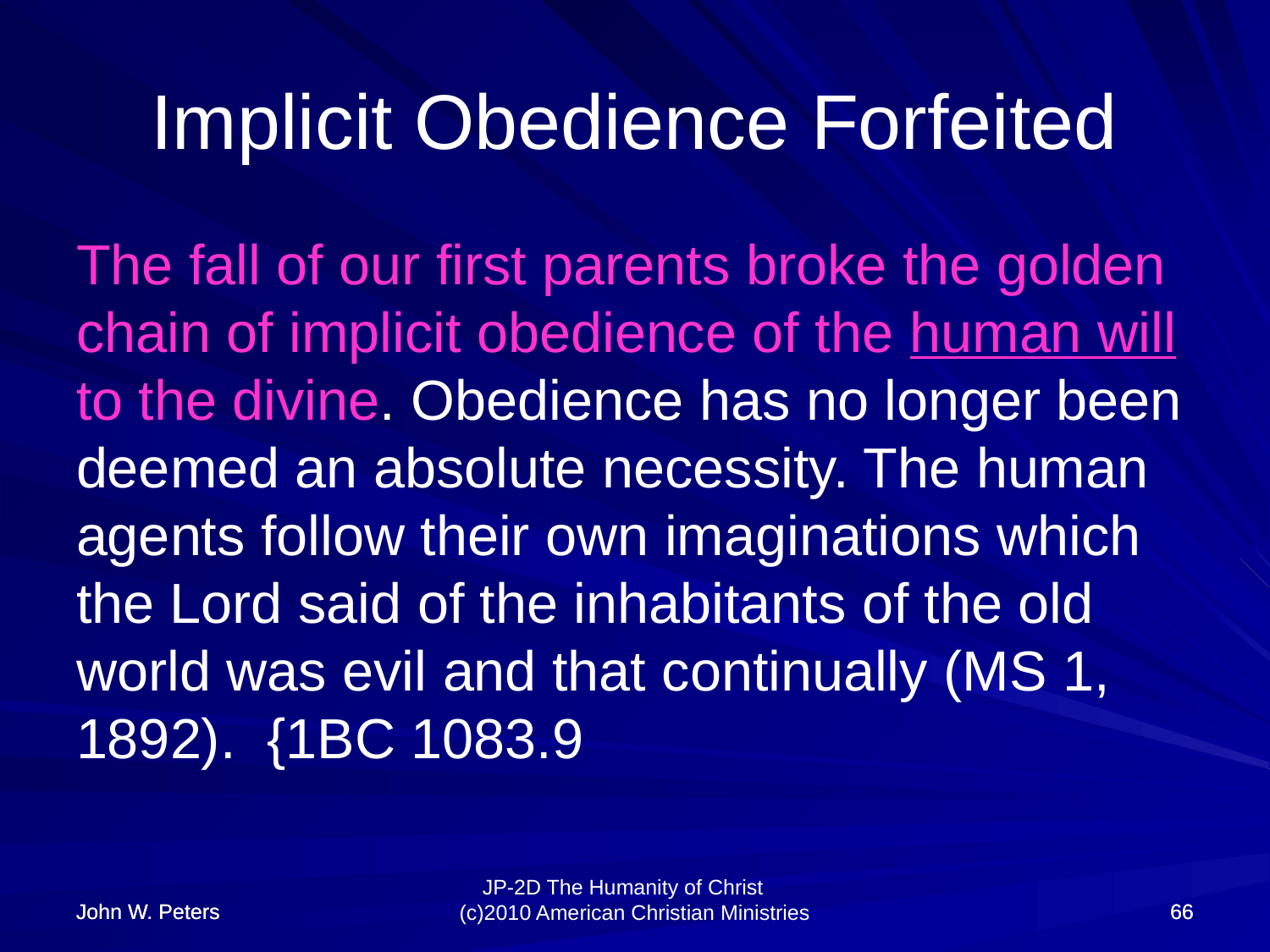

# Implicit Obedience Forfeited
The fall of our first parents broke the golden chain of implicit obedience of the human will to the divine. Obedience has no longer been deemed an absolute necessity. The human agents follow their own imaginations which the Lord said of the inhabitants of the old world was evil and that continually (MS 1, 1892).  {1BC 1083.9

John W. Peters
John W. Peters
66
66
JP-2D The Humanity of Christ     (c)2010 American Christian Ministries